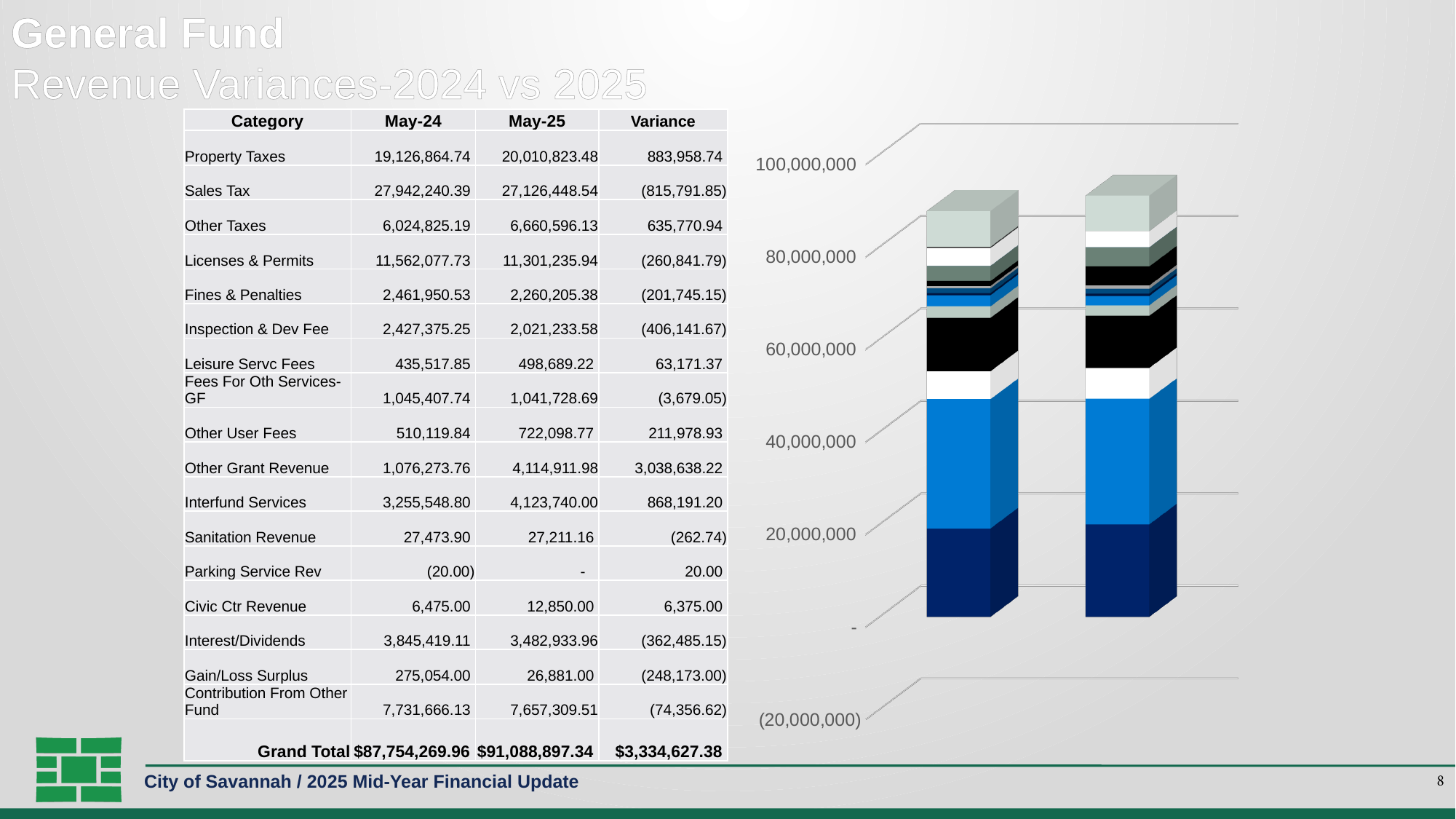

# General Fund Revenue Variances-2024 vs 2025
| Category | May-24 | May-25 | Variance |
| --- | --- | --- | --- |
| Property Taxes | 19,126,864.74 | 20,010,823.48 | 883,958.74 |
| Sales Tax | 27,942,240.39 | 27,126,448.54 | (815,791.85) |
| Other Taxes | 6,024,825.19 | 6,660,596.13 | 635,770.94 |
| Licenses & Permits | 11,562,077.73 | 11,301,235.94 | (260,841.79) |
| Fines & Penalties | 2,461,950.53 | 2,260,205.38 | (201,745.15) |
| Inspection & Dev Fee | 2,427,375.25 | 2,021,233.58 | (406,141.67) |
| Leisure Servc Fees | 435,517.85 | 498,689.22 | 63,171.37 |
| Fees For Oth Services-GF | 1,045,407.74 | 1,041,728.69 | (3,679.05) |
| Other User Fees | 510,119.84 | 722,098.77 | 211,978.93 |
| Other Grant Revenue | 1,076,273.76 | 4,114,911.98 | 3,038,638.22 |
| Interfund Services | 3,255,548.80 | 4,123,740.00 | 868,191.20 |
| Sanitation Revenue | 27,473.90 | 27,211.16 | (262.74) |
| Parking Service Rev | (20.00) | - | 20.00 |
| Civic Ctr Revenue | 6,475.00 | 12,850.00 | 6,375.00 |
| Interest/Dividends | 3,845,419.11 | 3,482,933.96 | (362,485.15) |
| Gain/Loss Surplus | 275,054.00 | 26,881.00 | (248,173.00) |
| Contribution From Other Fund | 7,731,666.13 | 7,657,309.51 | (74,356.62) |
| Grand Total | $87,754,269.96 | $91,088,897.34 | $3,334,627.38 |

[unsupported chart]

8